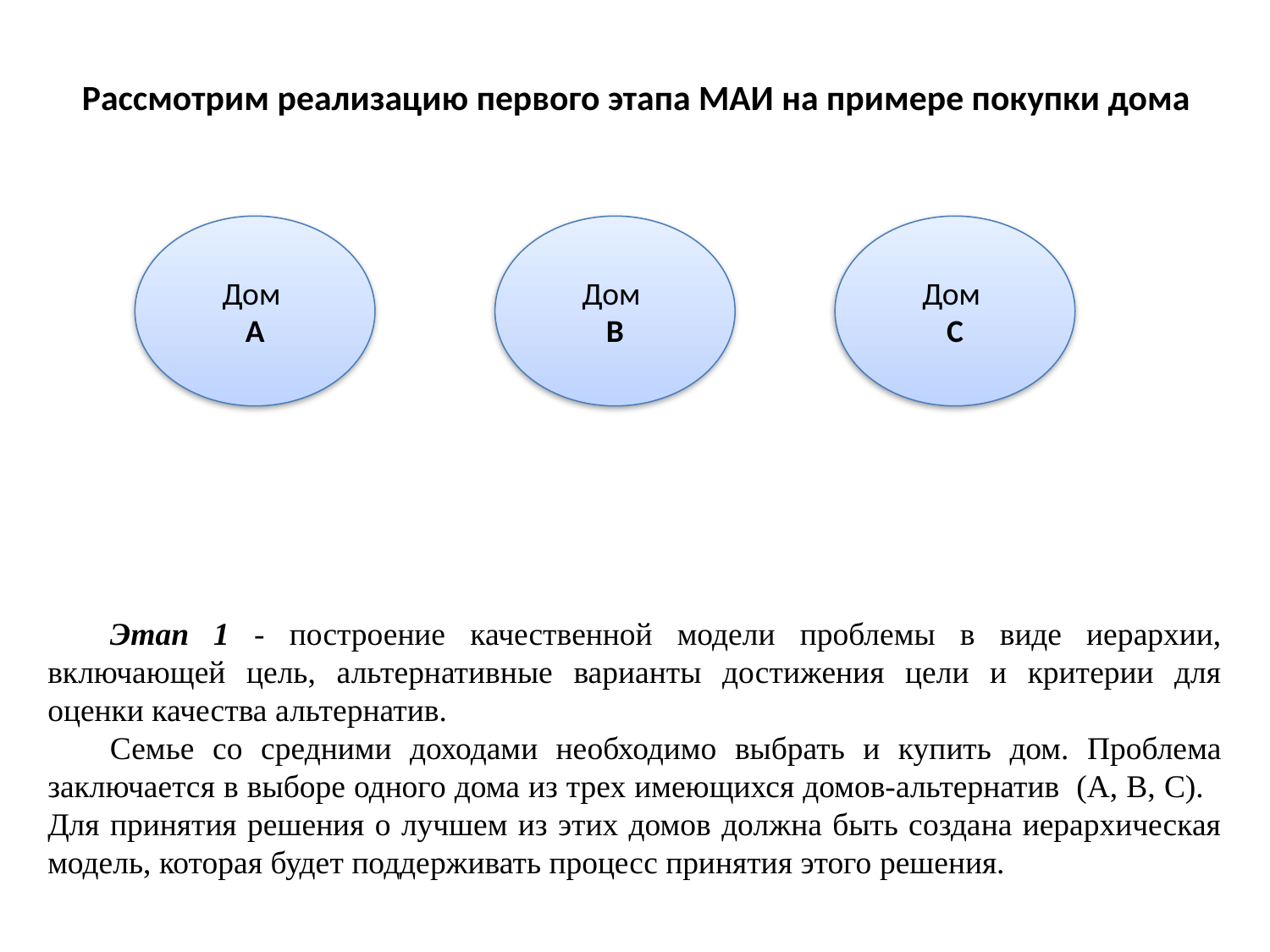

# Рассмотрим реализацию первого этапа МАИ на примере покупки дома
Дом
А
Дом
В
Дом
С
Этап 1 - построение качественной модели проблемы в виде иерархии, включающей цель, альтернативные варианты достижения цели и критерии для оценки качества альтернатив.
Семье со средними доходами необходимо выбрать и купить дом. Проблема заключается в выборе одного дома из трех имеющихся домов-альтернатив  (А, В, С).   Для принятия решения о лучшем из этих домов должна быть создана иерархическая модель, которая будет поддерживать процесс принятия этого решения.